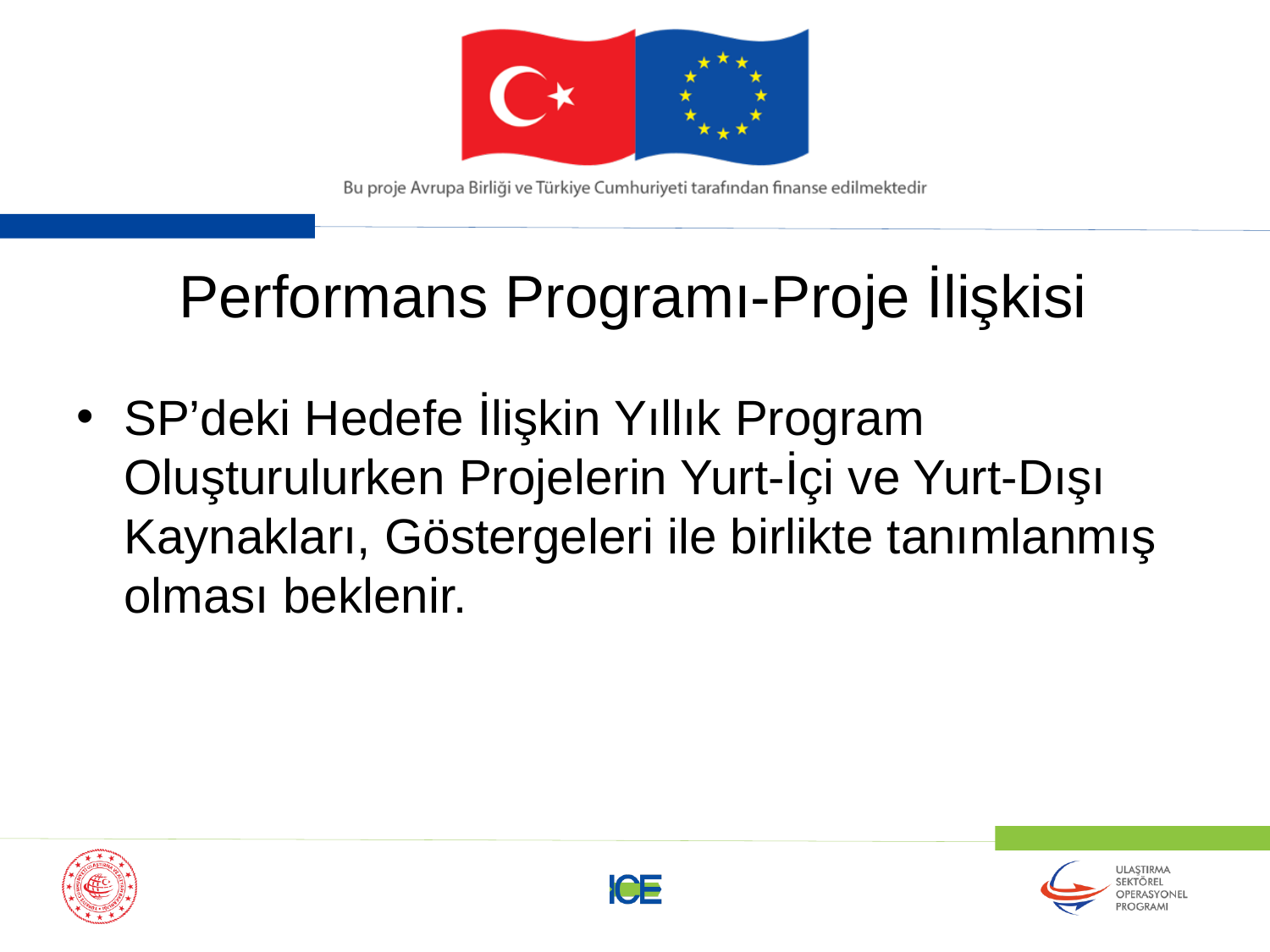

# Performans Programı-Proje İlişkisi
SP’deki Hedefe İlişkin Yıllık Program Oluşturulurken Projelerin Yurt-İçi ve Yurt-Dışı Kaynakları, Göstergeleri ile birlikte tanımlanmış olması beklenir.